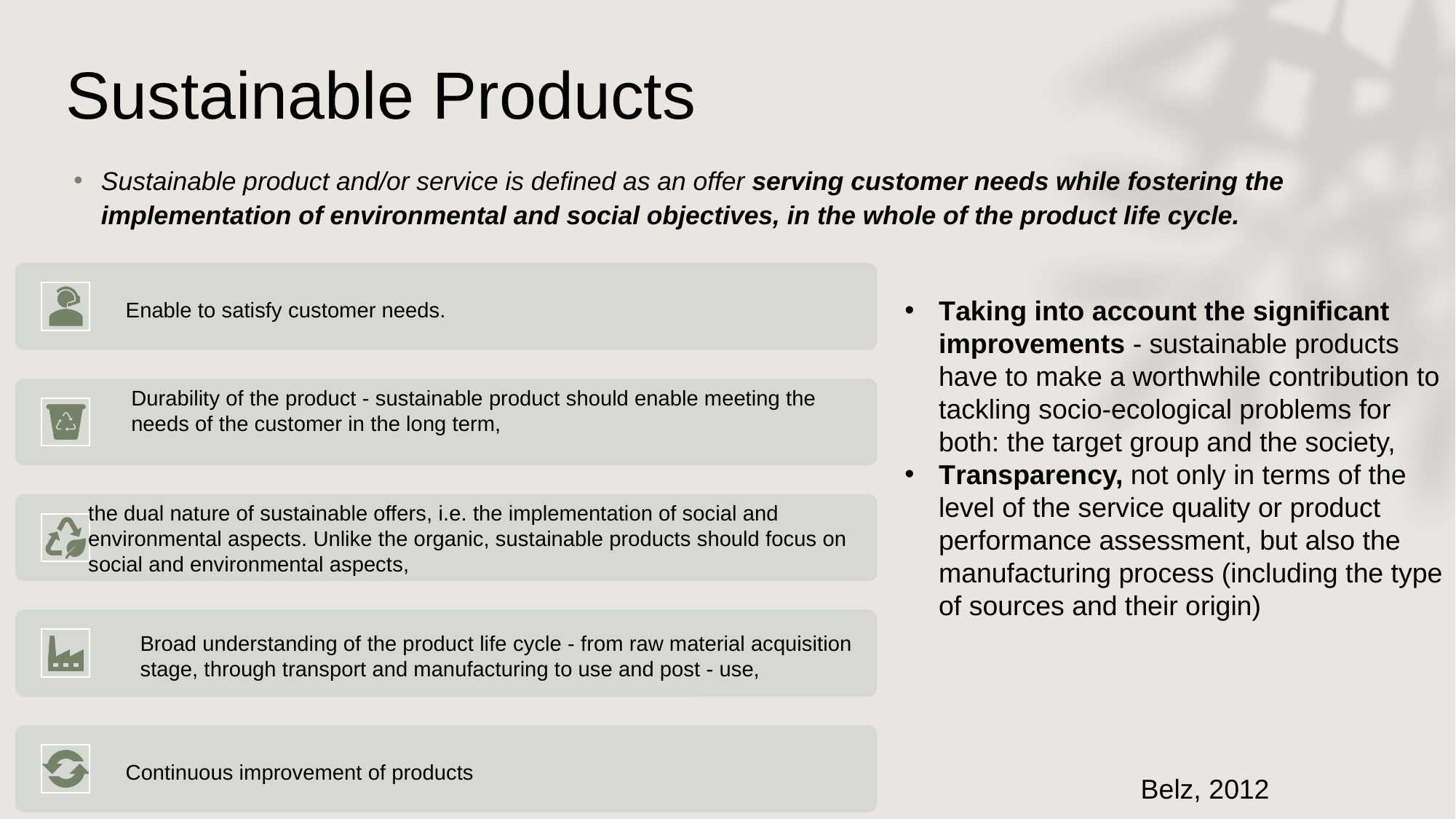

# Sustainable Products
Sustainable product and/or service is defined as an offer serving customer needs while fostering the implementation of environmental and social objectives, in the whole of the product life cycle.
Enable to satisfy customer needs.
Durability of the product - sustainable product should enable meeting the needs of the customer in the long term,
the dual nature of sustainable offers, i.e. the implementation of social and environmental aspects. Unlike the organic, sustainable products should focus on social and environmental aspects,
Broad understanding of the product life cycle - from raw material acquisition stage, through transport and manufacturing to use and post - use,
Continuous improvement of products
Taking into account the significant improvements - sustainable products have to make a worthwhile contribution to tackling socio-ecological problems for both: the target group and the society,
Transparency, not only in terms of the level of the service quality or product performance assessment, but also the manufacturing process (including the type of sources and their origin)
Belz, 2012